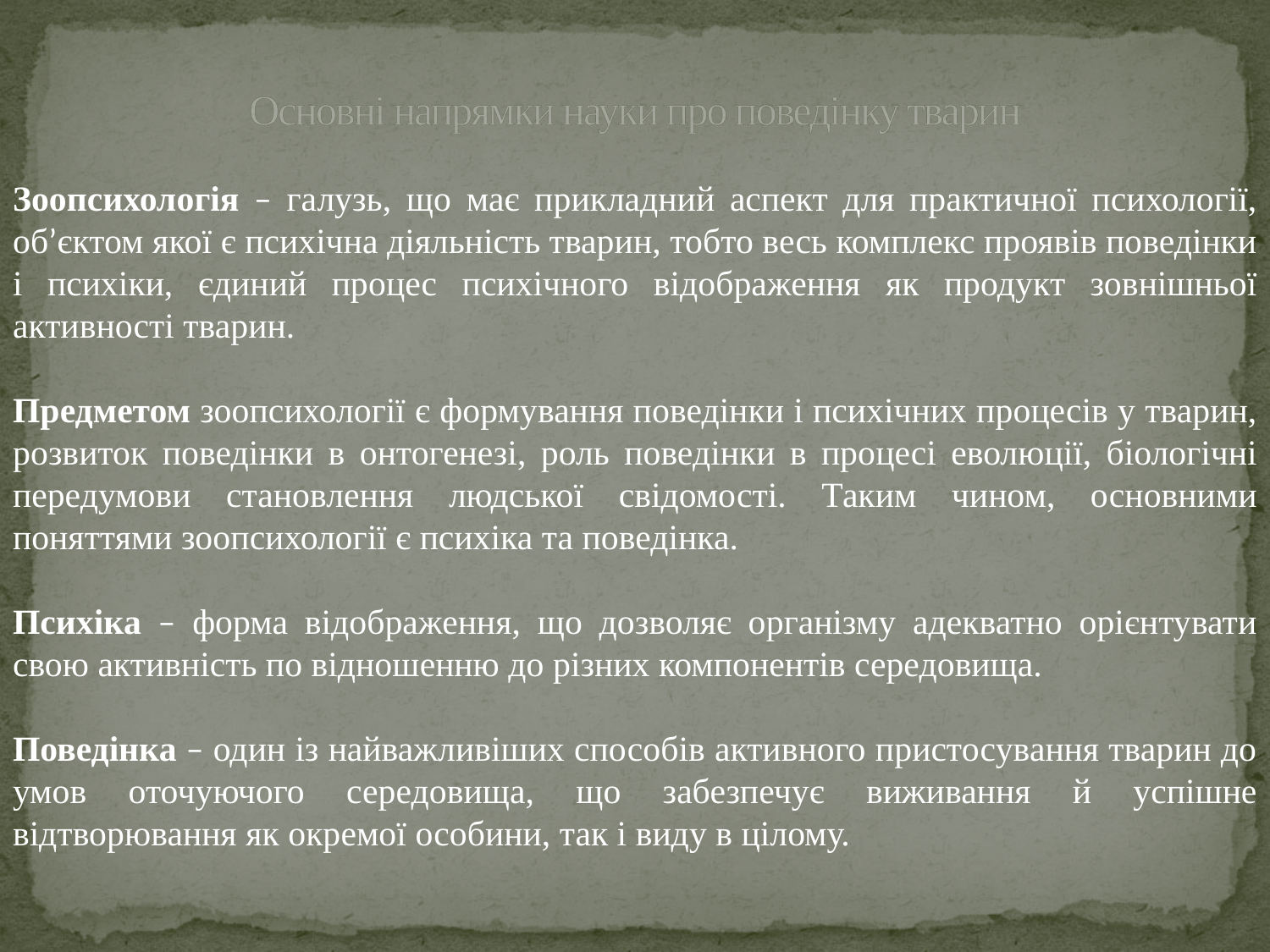

# Основні напрямки науки про поведінку тварин
Зоопсихологія – галузь, що має прикладний аспект для практичної психології, об’єктом якої є психічна діяльність тварин, тобто весь комплекс проявів поведінки і психіки, єдиний процес психічного відображення як продукт зовнішньої активності тварин.

Предметом зоопсихології є формування поведінки і психічних процесів у тварин, розвиток поведінки в онтогенезі, роль поведінки в процесі еволюції, біологічні передумови становлення людської свідомості. Таким чином, основними поняттями зоопсихології є психіка та поведінка.

Психіка – форма відображення, що дозволяє організму адекватно орієнтувати свою активність по відношенню до різних компонентів середовища.

Поведінка – один із найважливіших способів активного пристосування тварин до умов оточуючого середовища, що забезпечує виживання й успішне відтворювання як окремої особини, так і виду в цілому.